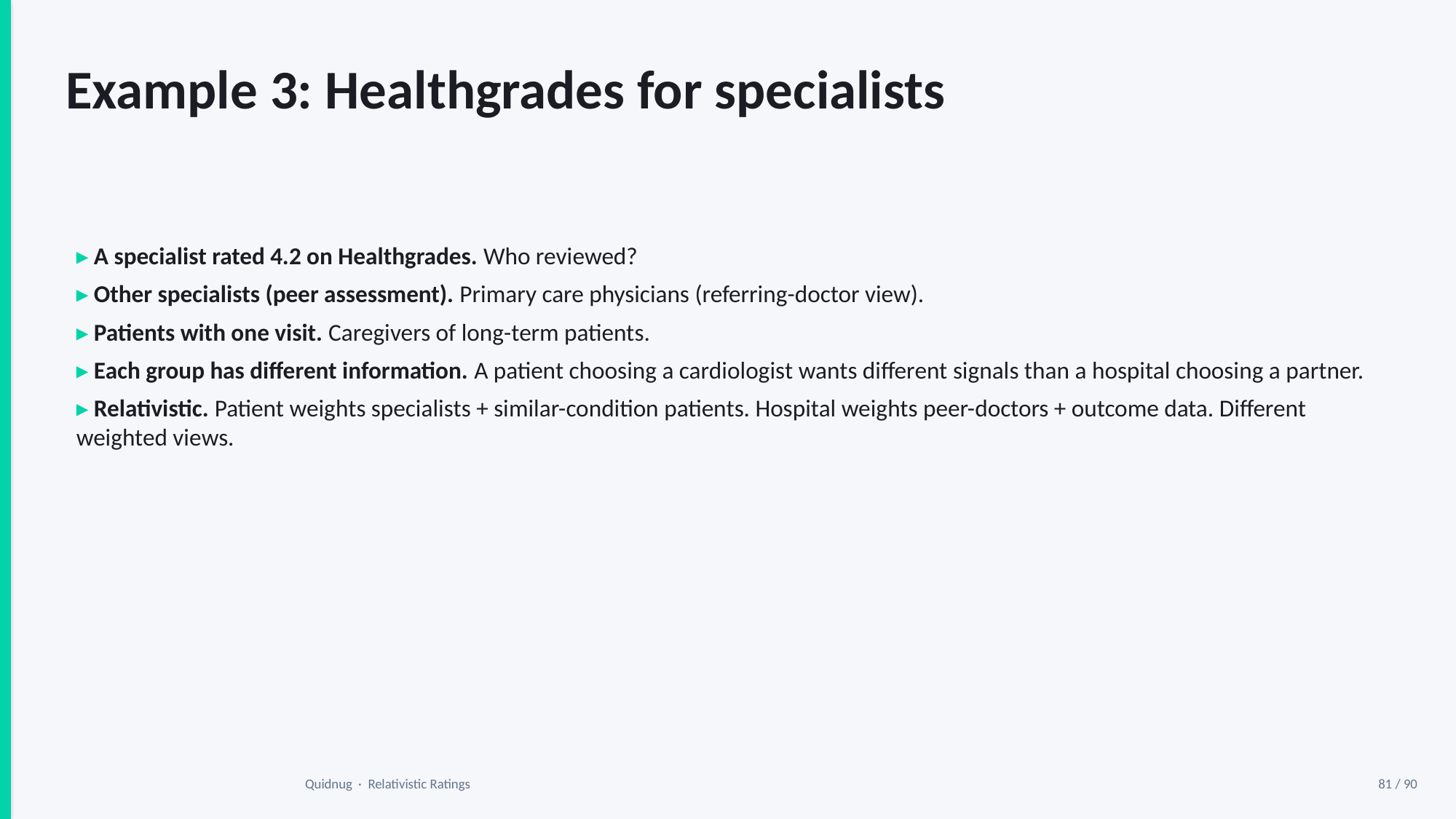

Example 3: Healthgrades for specialists
▸ A specialist rated 4.2 on Healthgrades. Who reviewed?
▸ Other specialists (peer assessment). Primary care physicians (referring-doctor view).
▸ Patients with one visit. Caregivers of long-term patients.
▸ Each group has different information. A patient choosing a cardiologist wants different signals than a hospital choosing a partner.
▸ Relativistic. Patient weights specialists + similar-condition patients. Hospital weights peer-doctors + outcome data. Different weighted views.
Quidnug  ·  Relativistic Ratings
81 / 90